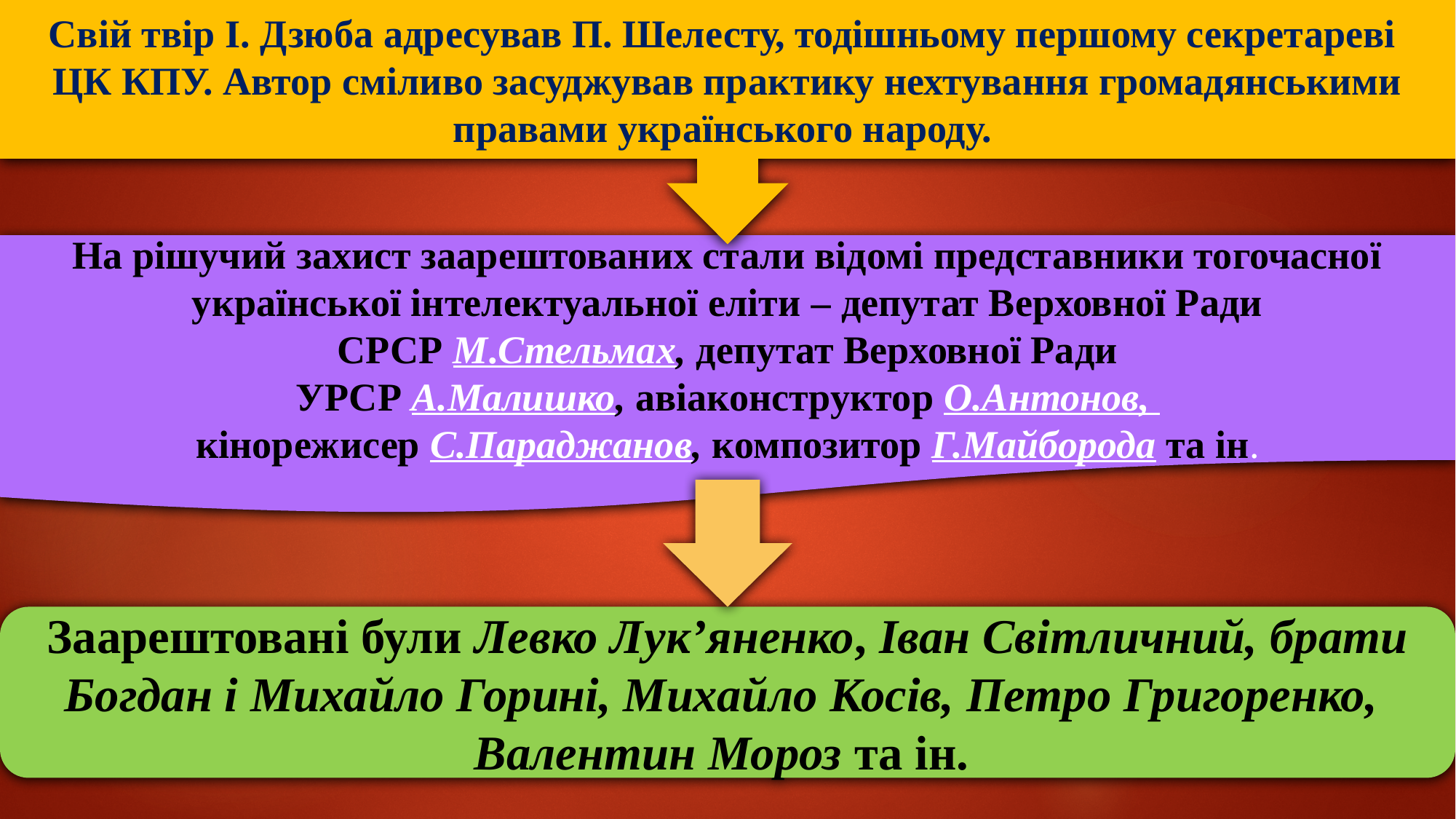

Свій твір І. Дзюба адресував П. Шелесту, тодішньому першому секретареві
ЦК КПУ. Автор сміливо засуджував практику нехтування громадянськими правами українського народу.
На рішучий захист заарештованих стали відомі представники тогочасної української інтелектуальної еліти – депутат Верховної Ради СРСР М.Стельмах, депутат Верховної Ради УРСР А.Малишко, авіаконструктор О.Антонов,
кінорежисер С.Параджанов, композитор Г.Майборода та ін.

Заарештовані були Левко Лук’яненко, Іван Світличний, брати Богдан і Михайло Горині, Михайло Косів, Петро Григоренко,
Валентин Мороз та ін.